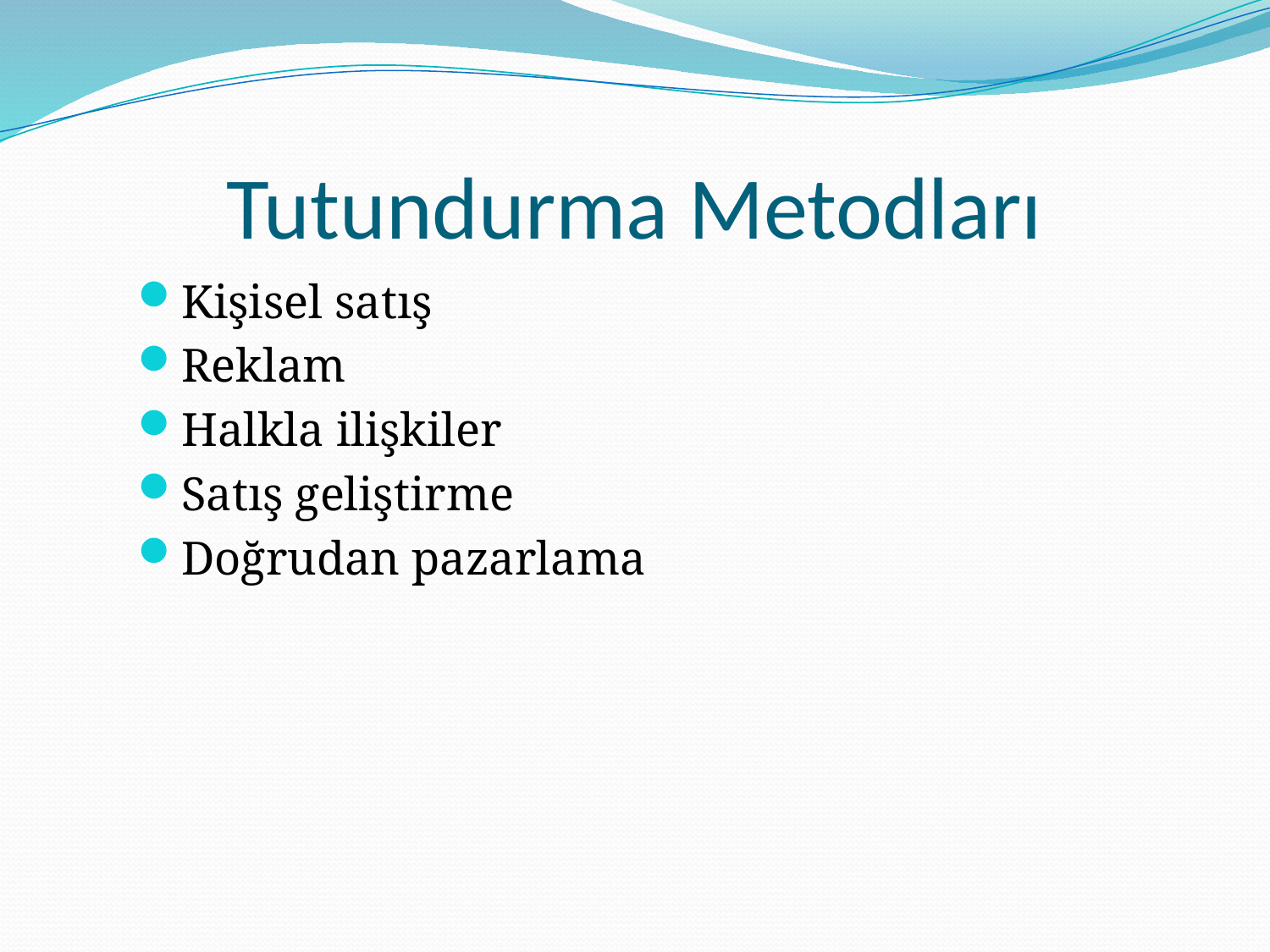

# Tutundurma Metodları
Kişisel satış
Reklam
Halkla ilişkiler
Satış geliştirme
Doğrudan pazarlama